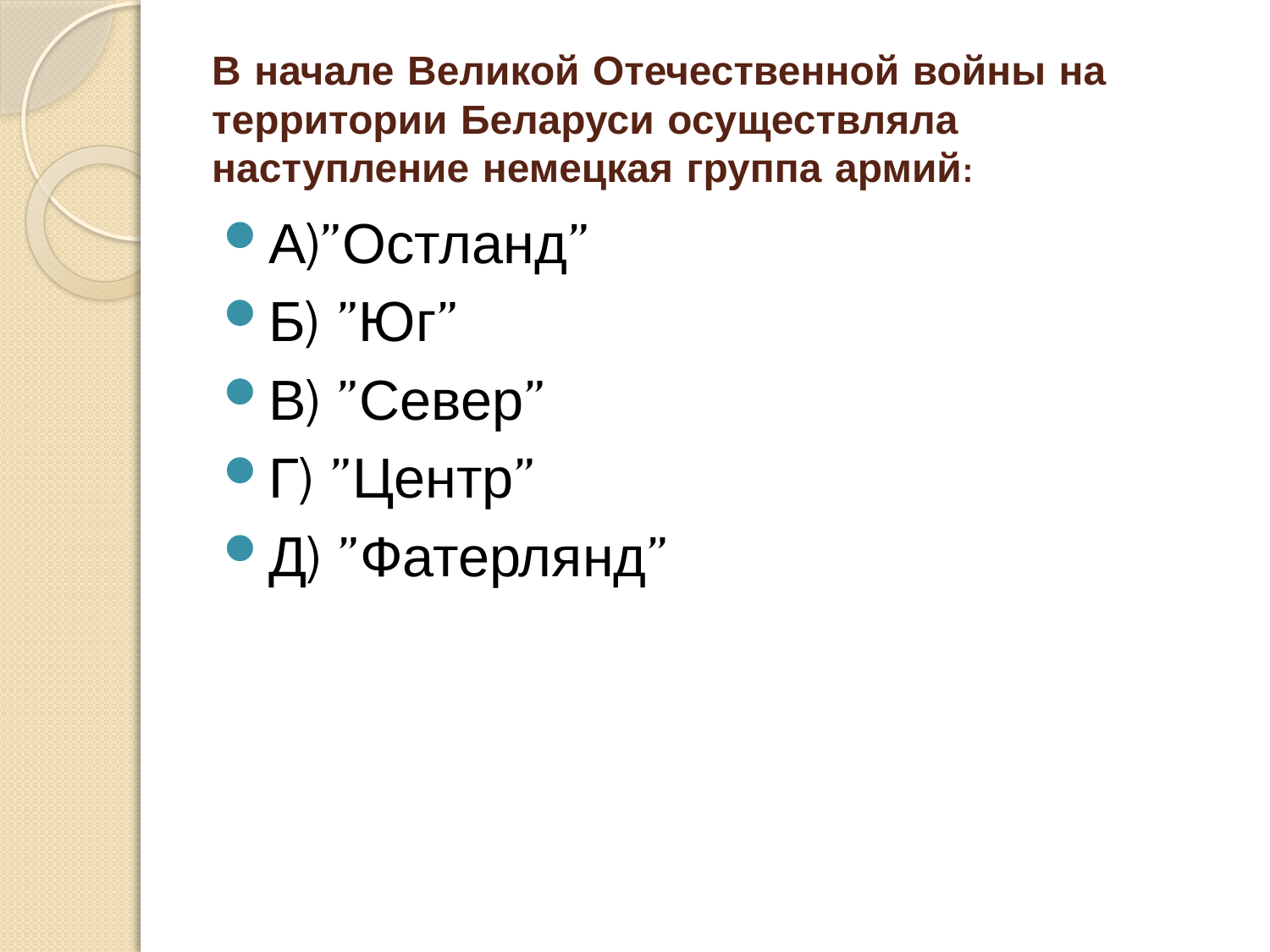

# В начале Великой Отечественной войны на территории Беларуси осуществляла наступление немецкая группа армий:
А)”Остланд”
Б) ”Юг”
В) ”Север”
Г) ”Центр”
Д) ”Фатерлянд”